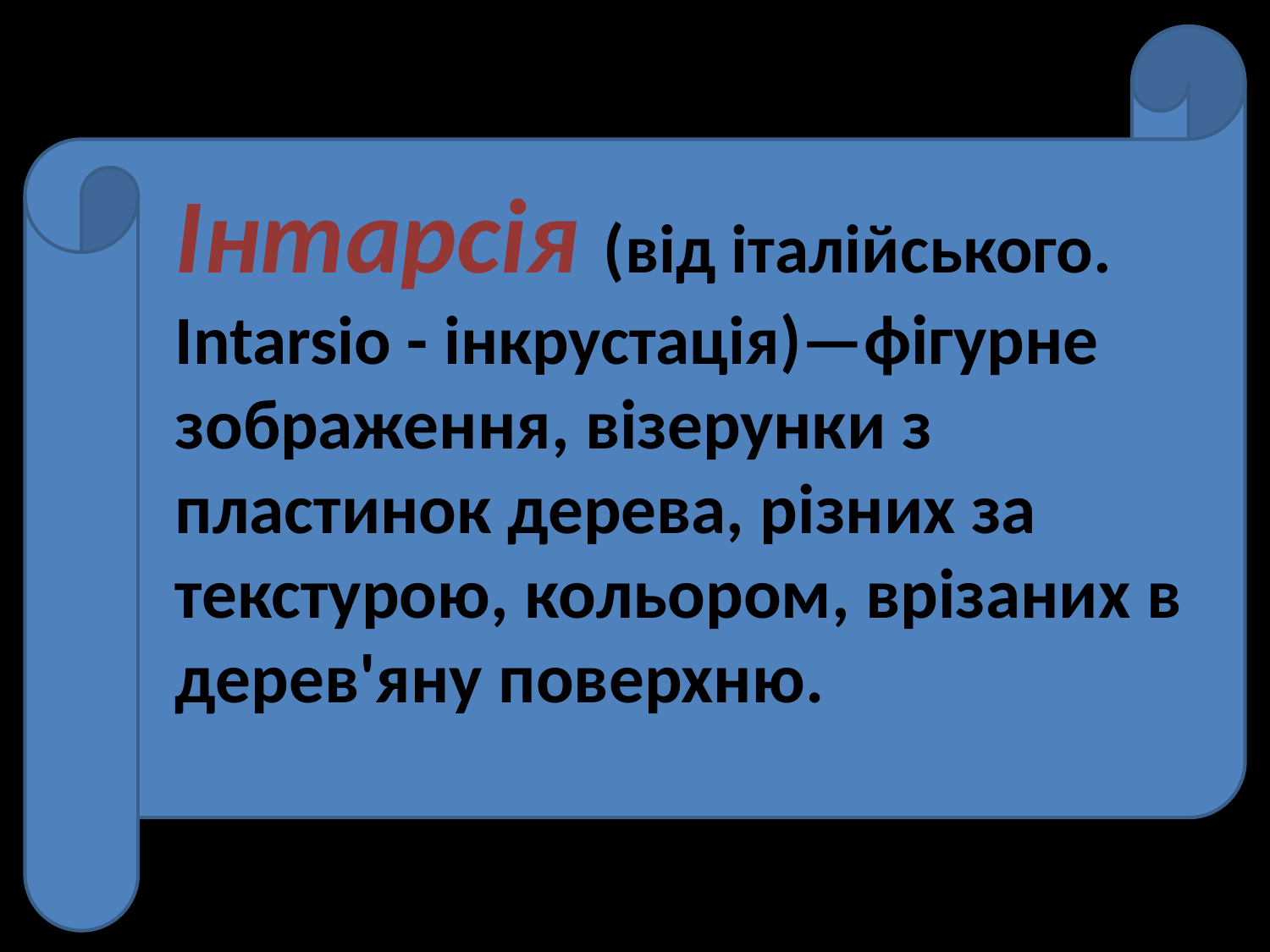

Інтарсія (від італійського. Intarsio - інкрустація)—фігурне зображення, візерунки з пластинок дерева, різних за текстурою, кольором, врізаних в дерев'яну поверхню.